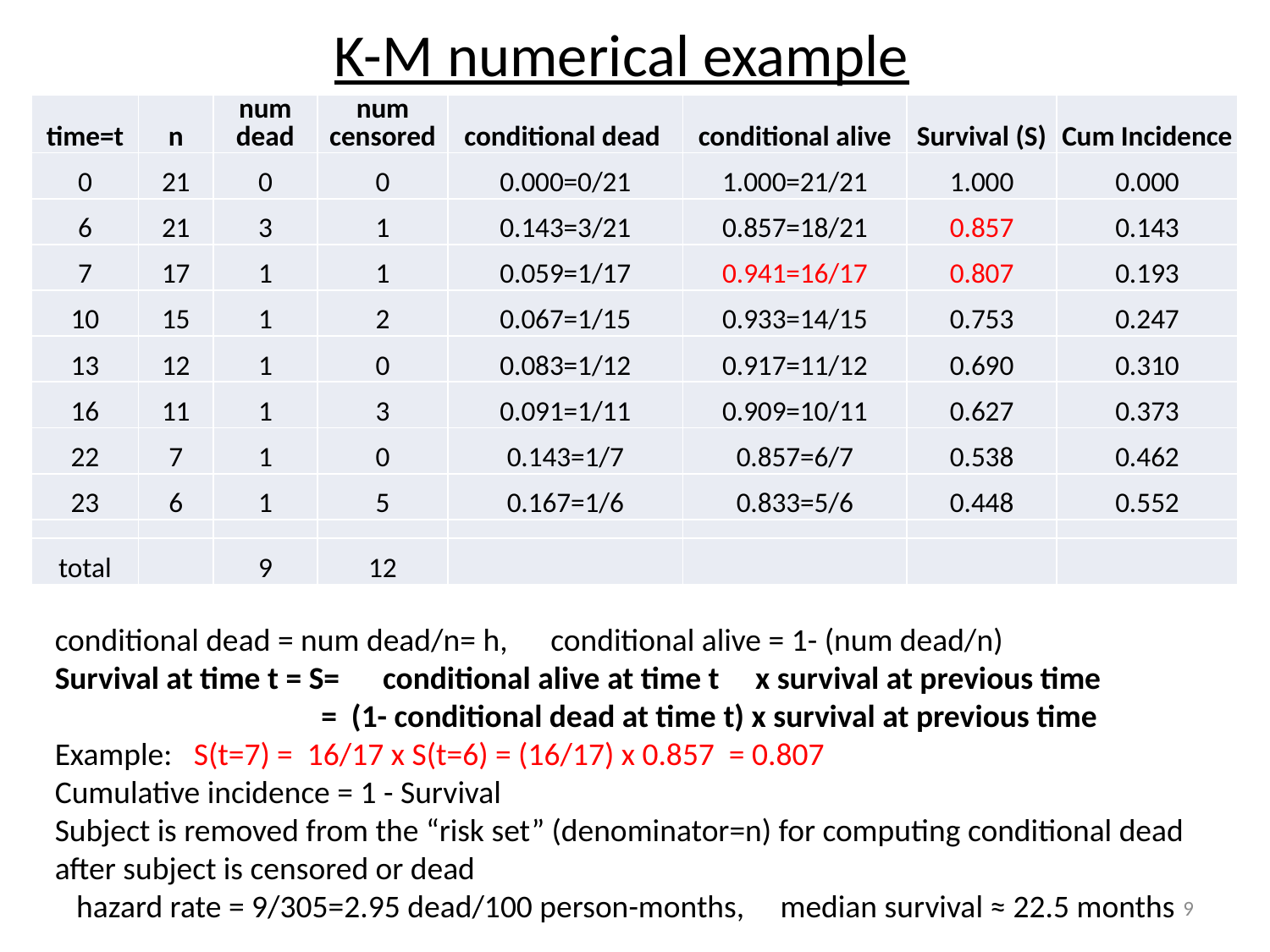

# K-M numerical example
| time=t | n | num dead | num censored | conditional dead | conditional alive | Survival (S) | Cum Incidence |
| --- | --- | --- | --- | --- | --- | --- | --- |
| 0 | 21 | 0 | 0 | 0.000=0/21 | 1.000=21/21 | 1.000 | 0.000 |
| 6 | 21 | 3 | 1 | 0.143=3/21 | 0.857=18/21 | 0.857 | 0.143 |
| 7 | 17 | 1 | 1 | 0.059=1/17 | 0.941=16/17 | 0.807 | 0.193 |
| 10 | 15 | 1 | 2 | 0.067=1/15 | 0.933=14/15 | 0.753 | 0.247 |
| 13 | 12 | 1 | 0 | 0.083=1/12 | 0.917=11/12 | 0.690 | 0.310 |
| 16 | 11 | 1 | 3 | 0.091=1/11 | 0.909=10/11 | 0.627 | 0.373 |
| 22 | 7 | 1 | 0 | 0.143=1/7 | 0.857=6/7 | 0.538 | 0.462 |
| 23 | 6 | 1 | 5 | 0.167=1/6 | 0.833=5/6 | 0.448 | 0.552 |
|  |  |  |  |  |  |  |  |
| total |  | 9 | 12 |  |  |  |  |
conditional dead = num dead/n= h,      conditional alive = 1- (num dead/n)
Survival at time t = S=      conditional alive at time t     x survival at previous time
                                     =  (1- conditional dead at time t) x survival at previous time
Example:   S(t=7) =  16/17 x S(t=6) = (16/17) x 0.857  = 0.807
Cumulative incidence = 1 - Survival
Subject is removed from the “risk set” (denominator=n) for computing conditional dead after subject is censored or dead
   hazard rate = 9/305=2.95 dead/100 person-months,     median survival ≈ 22.5 months
9